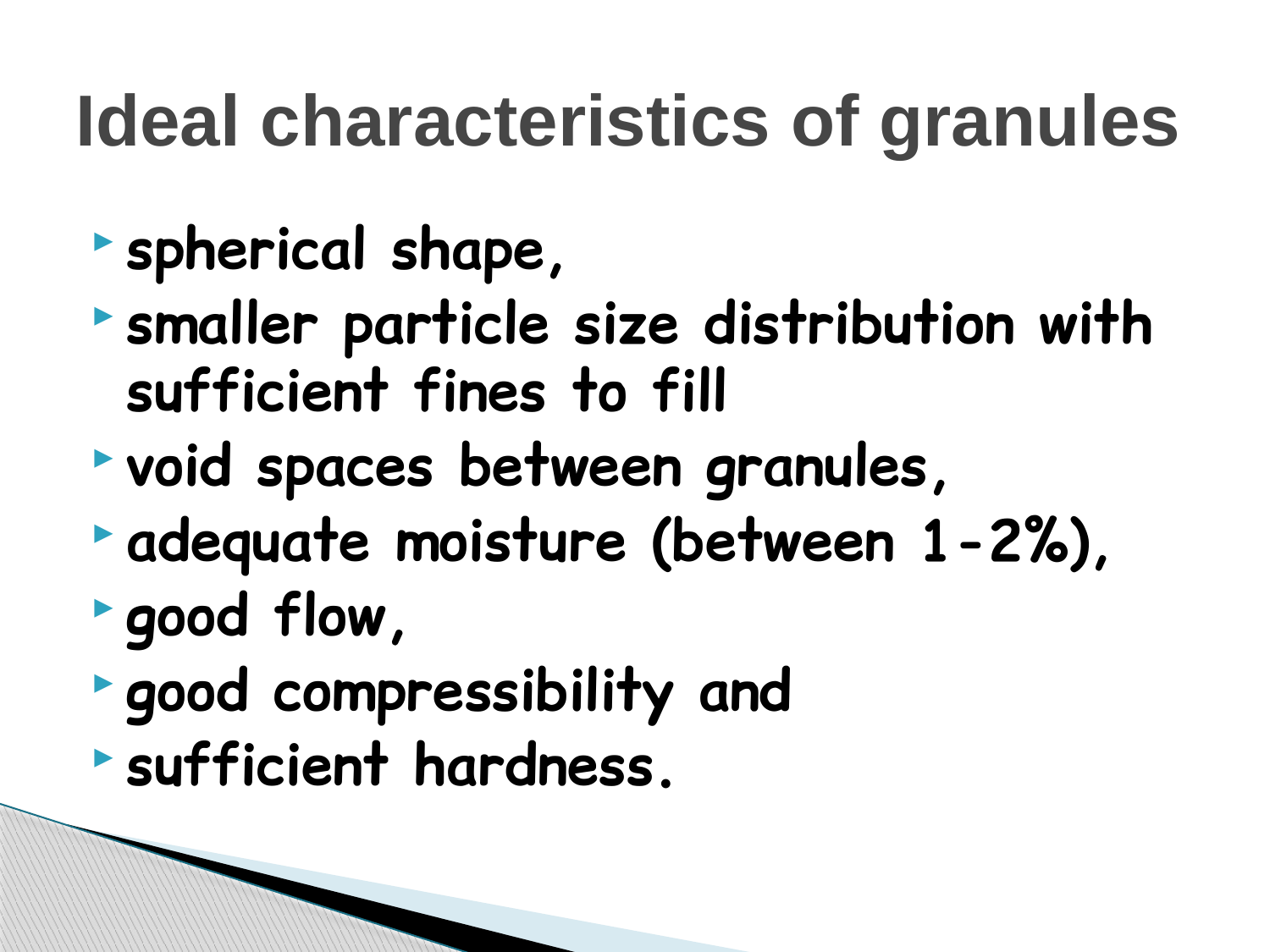

# Ideal characteristics of granules
spherical shape,
smaller particle size distribution with sufficient fines to fill
void spaces between granules,
adequate moisture (between 1-2%),
good flow,
good compressibility and
sufficient hardness.